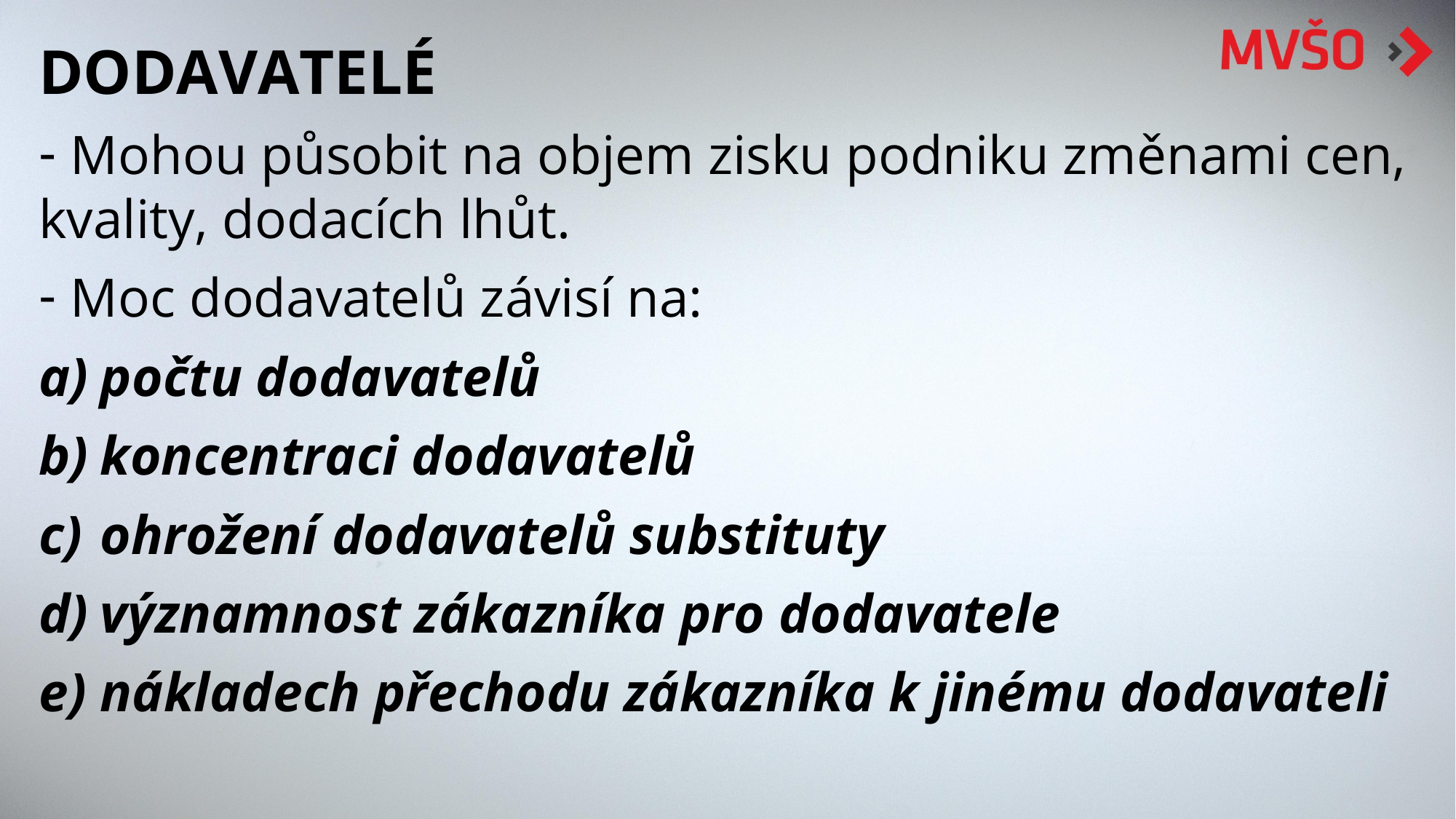

DODAVATELÉ
 Mohou působit na objem zisku podniku změnami cen, kvality, dodacích lhůt.
 Moc dodavatelů závisí na:
počtu dodavatelů
koncentraci dodavatelů
ohrožení dodavatelů substituty
významnost zákazníka pro dodavatele
nákladech přechodu zákazníka k jinému dodavateli